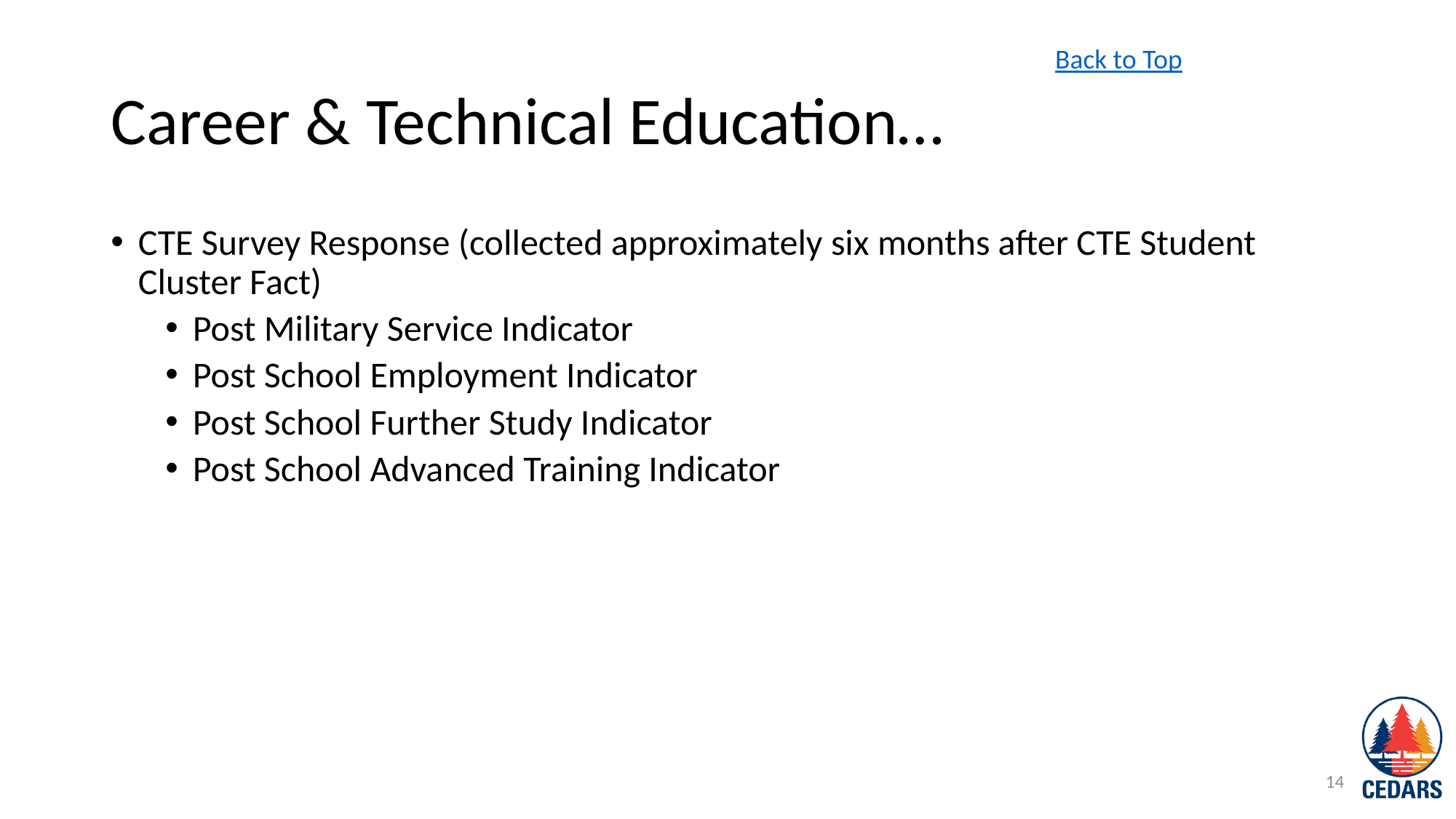

Back to Top
# Career & Technical Education…
CTE Survey Response (collected approximately six months after CTE Student Cluster Fact)
Post Military Service Indicator
Post School Employment Indicator
Post School Further Study Indicator
Post School Advanced Training Indicator

14